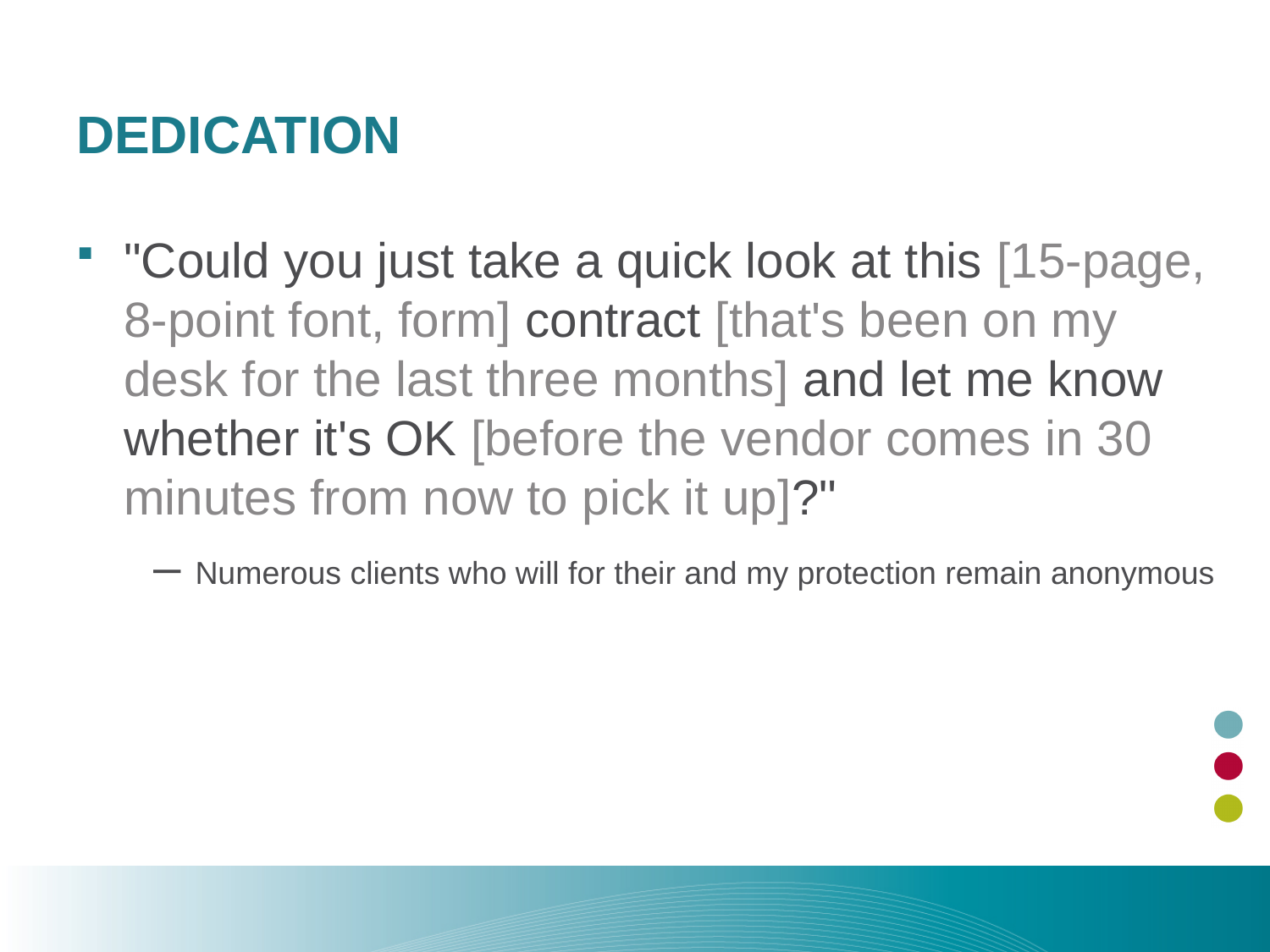

DEDICATION
"Could you just take a quick look at this [15-page, 8-point font, form] contract [that's been on my desk for the last three months] and let me know whether it's OK [before the vendor comes in 30 minutes from now to pick it up]?"
– Numerous clients who will for their and my protection remain anonymous